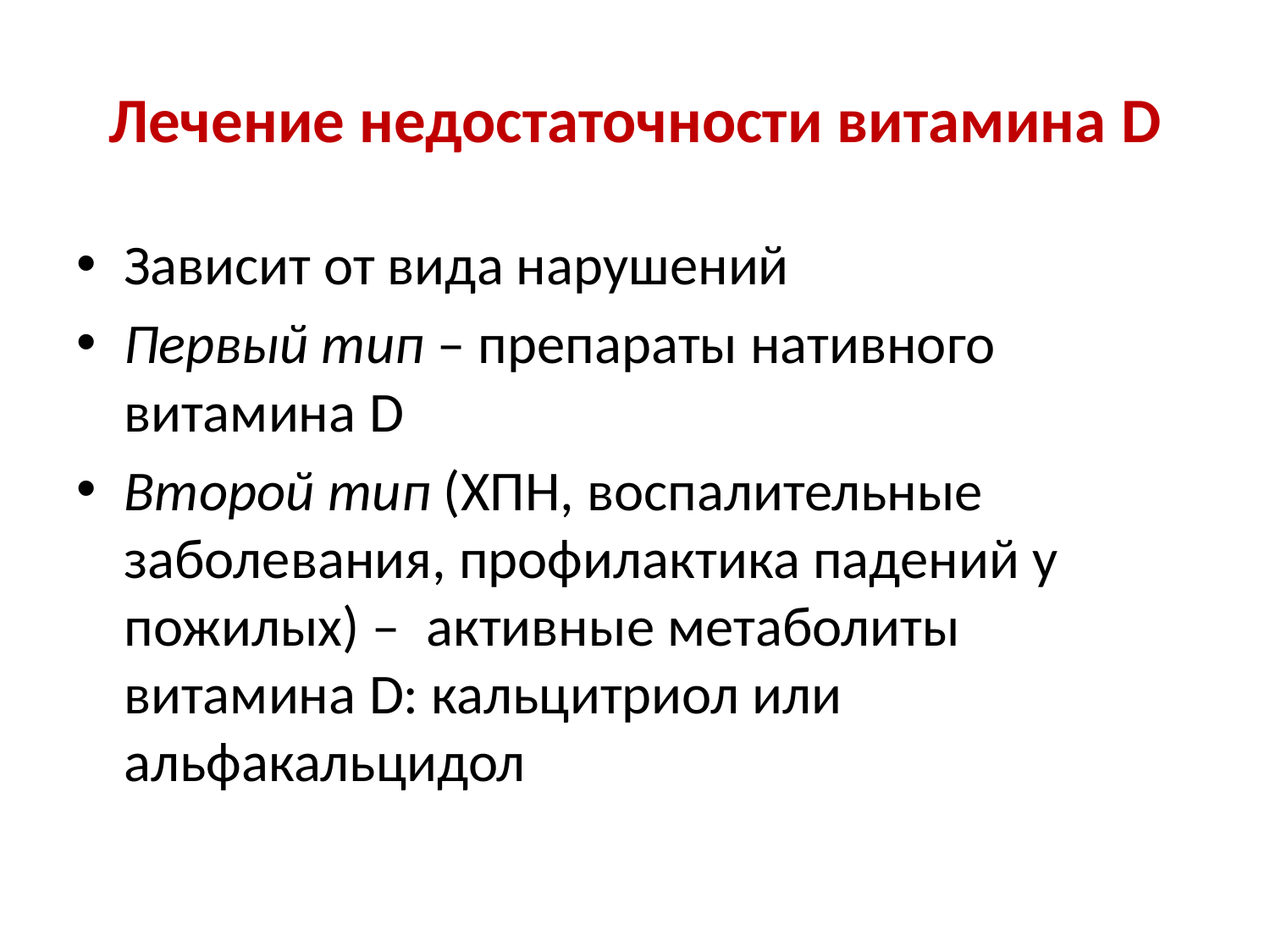

# Лечение недостаточности витамина D
Зависит от вида нарушений
Первый тип – препараты нативного витамина D
Второй тип (ХПН, воспалительные заболевания, профилактика падений у пожилых) –  активные метаболиты витамина D: кальцитриол или альфакальцидол